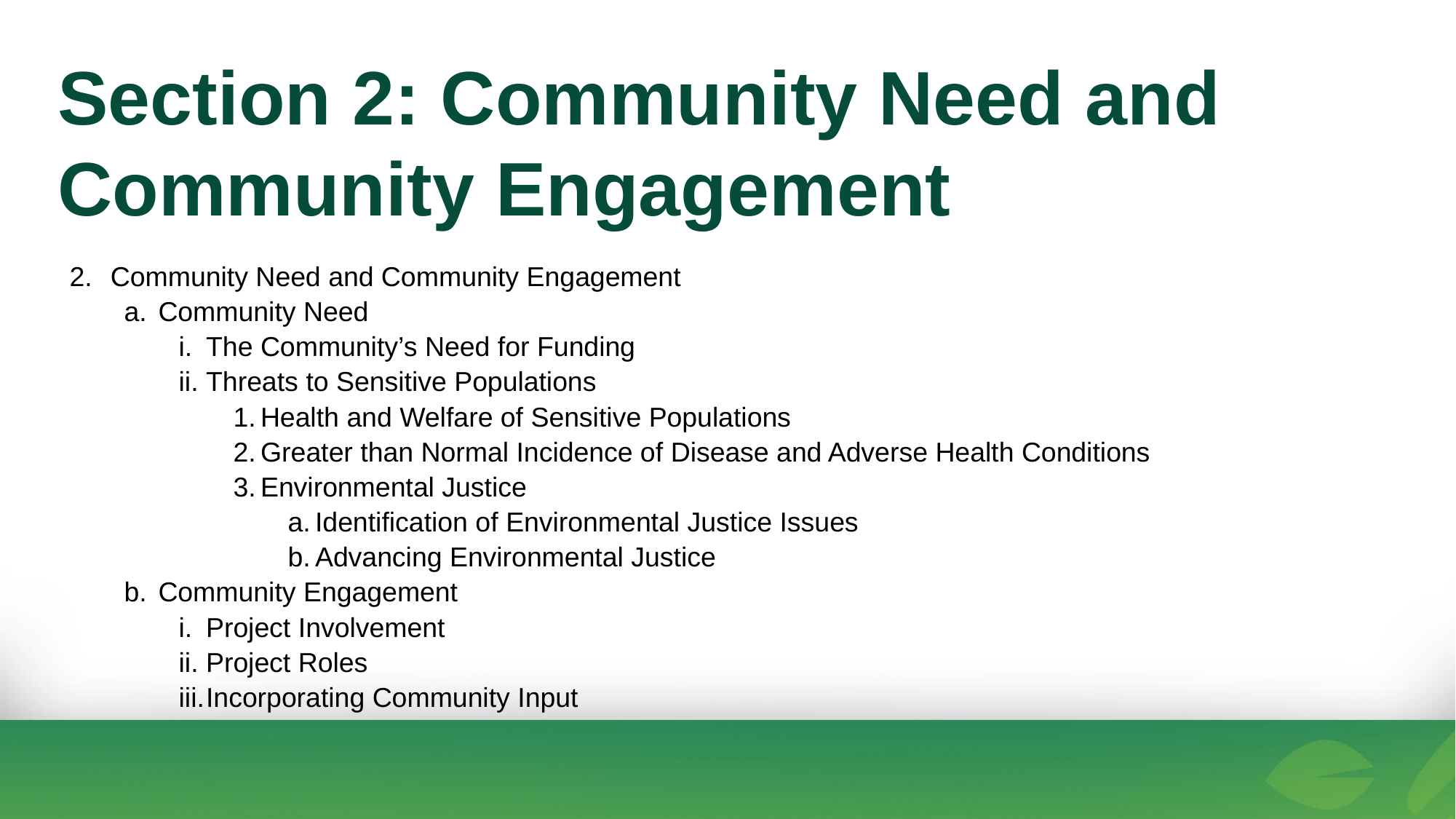

Section 2: Community Need and Community Engagement
Community Need and Community Engagement
Community Need
The Community’s Need for Funding
Threats to Sensitive Populations
Health and Welfare of Sensitive Populations
Greater than Normal Incidence of Disease and Adverse Health Conditions
Environmental Justice
Identification of Environmental Justice Issues
Advancing Environmental Justice
Community Engagement
Project Involvement
Project Roles
Incorporating Community Input